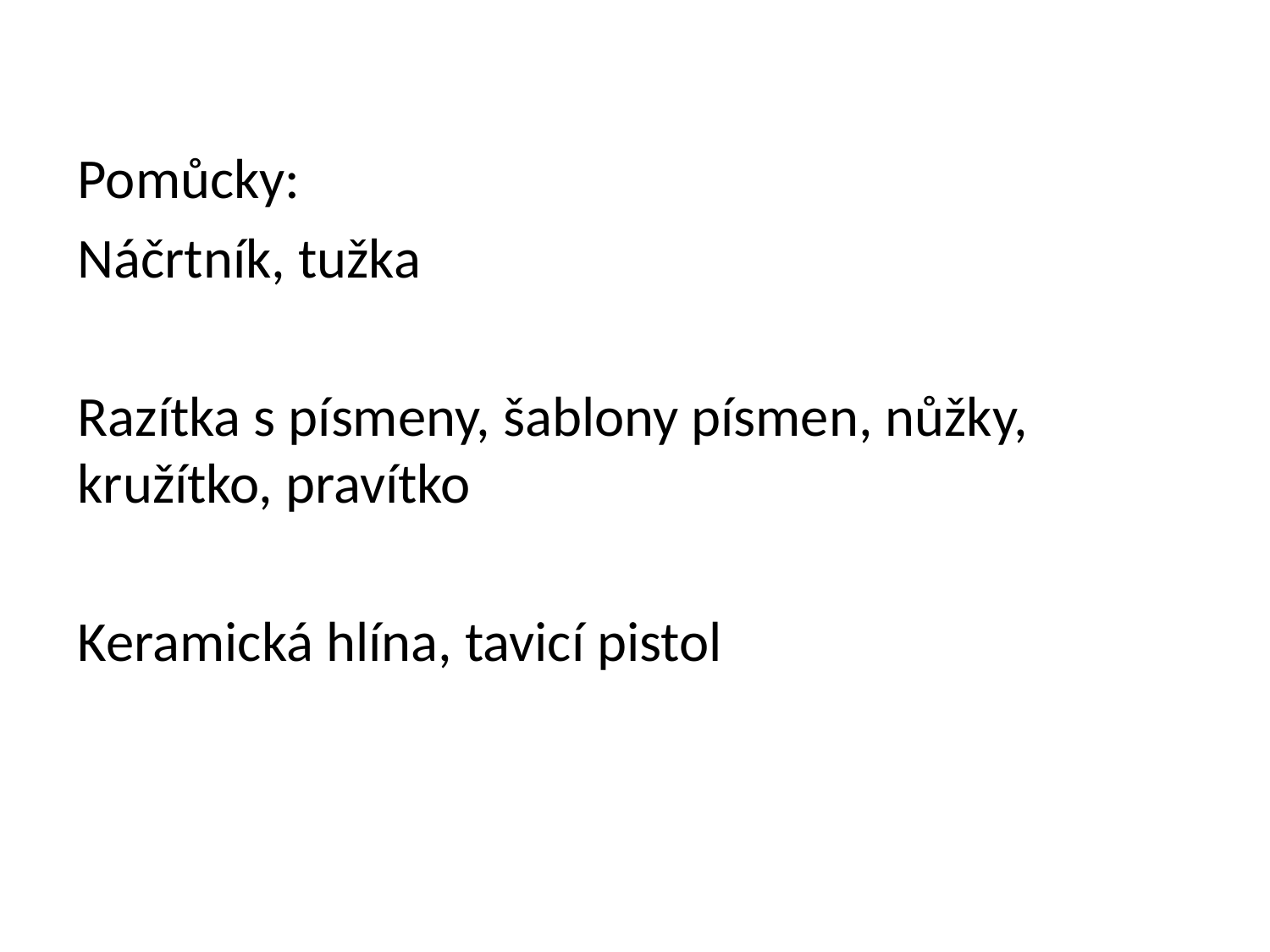

Pomůcky:
Náčrtník, tužka

Razítka s písmeny, šablony písmen, nůžky, kružítko, pravítko

Keramická hlína, tavicí pistol